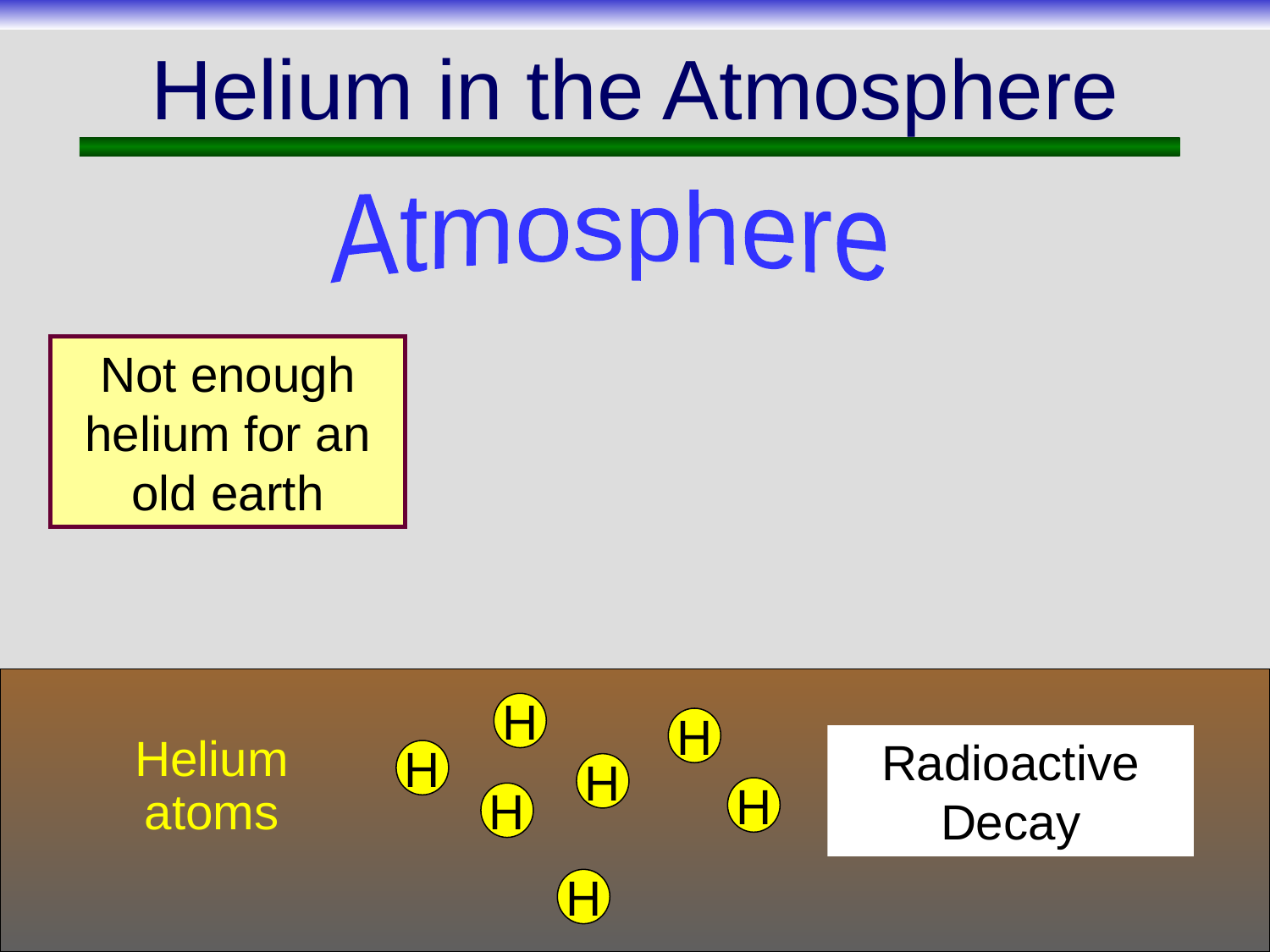

# Helium in the Atmosphere
Atmosphere
Not enough helium for an old earth

H
H
Radioactive Decay
Helium atoms
H
H
H
H
H